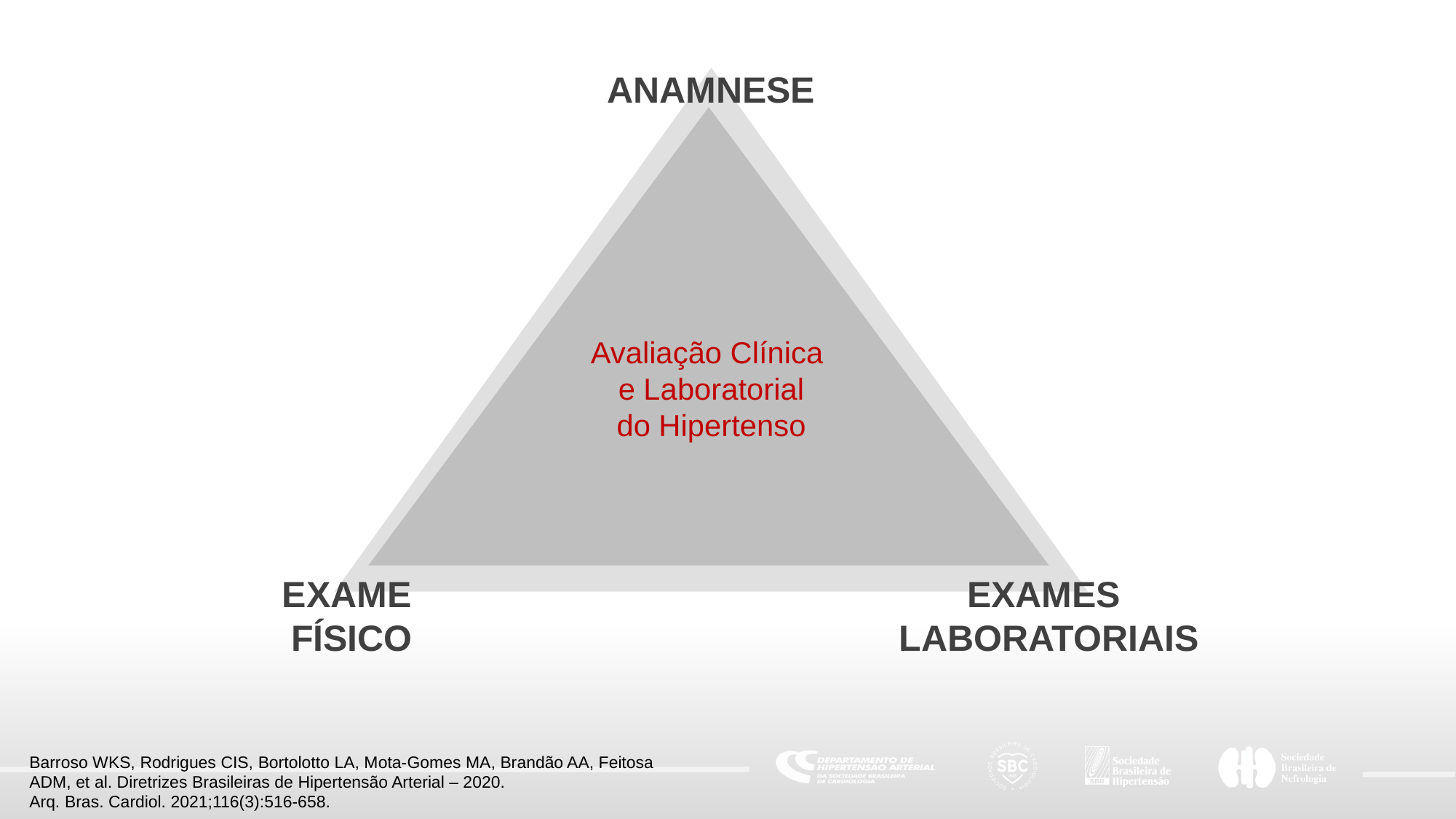

ANAMNESE

Avaliação Clínica
e Laboratorial
do Hipertenso
EXAME
FÍSICO
EXAMES
LABORATORIAIS
Barroso WKS, Rodrigues CIS, Bortolotto LA, Mota-Gomes MA, Brandão AA, Feitosa ADM, et al. Diretrizes Brasileiras de Hipertensão Arterial – 2020.
Arq. Bras. Cardiol. 2021;116(3):516-658.